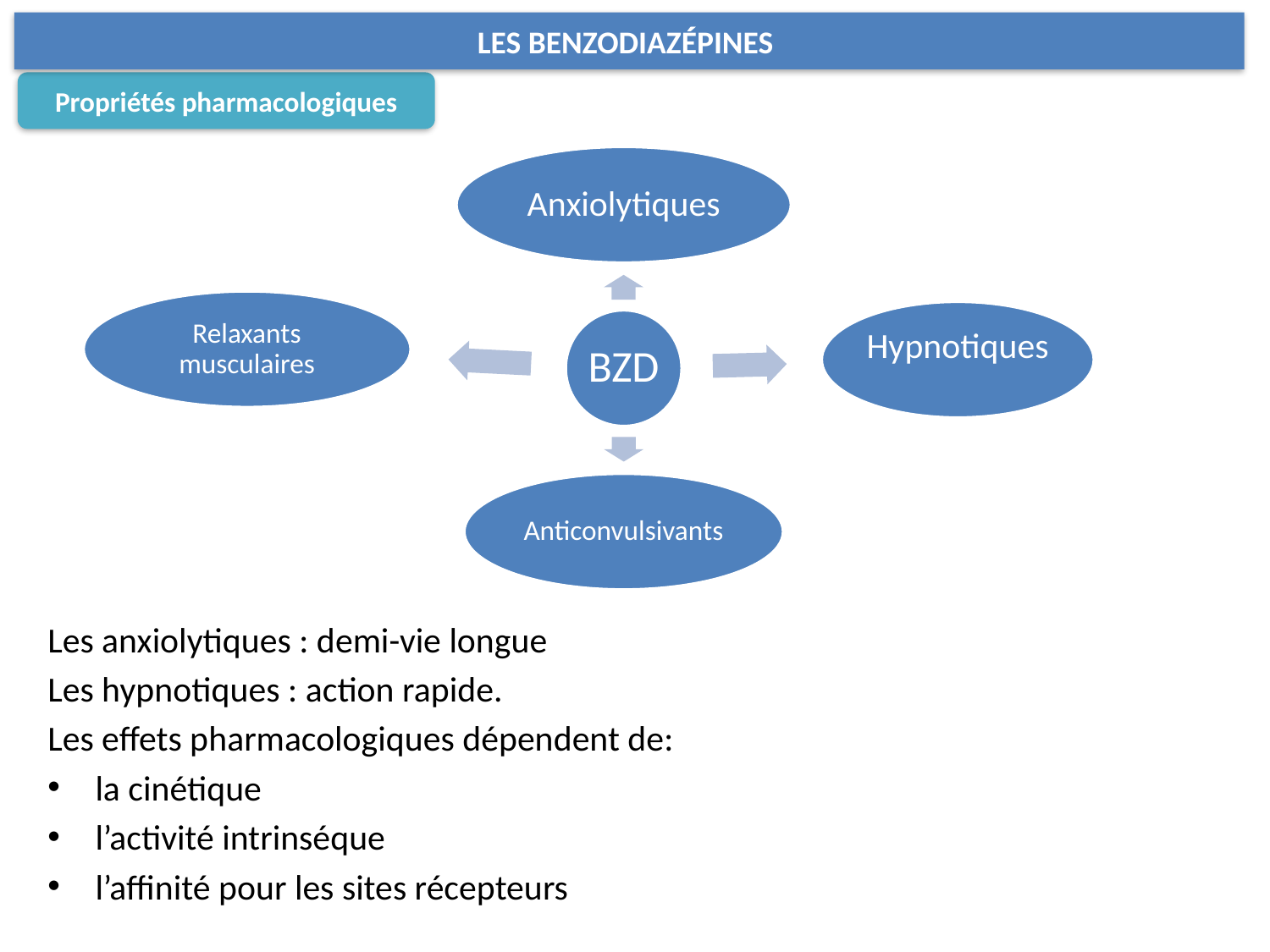

LES BENZODIAZÉPINES

Propriétés pharmacologiques

BZD

Anxiolytiques

Hypnotiques

Anticonvulsivants

Relaxants musculaires

Les anxiolytiques : demi-vie longue
Les hypnotiques : action rapide.
Les effets pharmacologiques dépendent de:
la cinétique
l’activité intrinséque
l’affinité pour les sites récepteurs